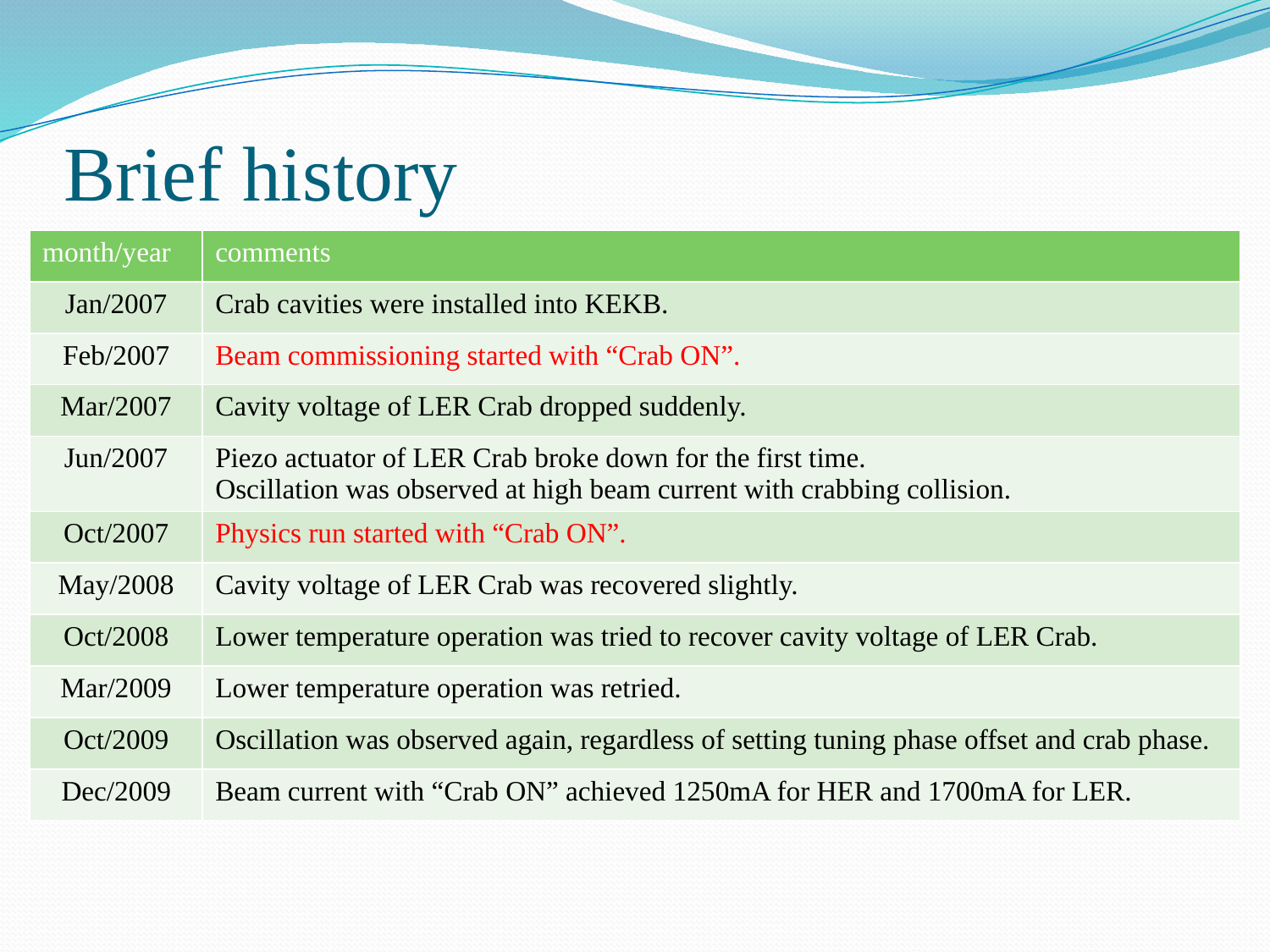

# Brief history
| month/year | comments |
| --- | --- |
| Jan/2007 | Crab cavities were installed into KEKB. |
| Feb/2007 | Beam commissioning started with “Crab ON”. |
| Mar/2007 | Cavity voltage of LER Crab dropped suddenly. |
| Jun/2007 | Piezo actuator of LER Crab broke down for the first time. Oscillation was observed at high beam current with crabbing collision. |
| Oct/2007 | Physics run started with “Crab ON”. |
| May/2008 | Cavity voltage of LER Crab was recovered slightly. |
| Oct/2008 | Lower temperature operation was tried to recover cavity voltage of LER Crab. |
| Mar/2009 | Lower temperature operation was retried. |
| Oct/2009 | Oscillation was observed again, regardless of setting tuning phase offset and crab phase. |
| Dec/2009 | Beam current with “Crab ON” achieved 1250mA for HER and 1700mA for LER. |